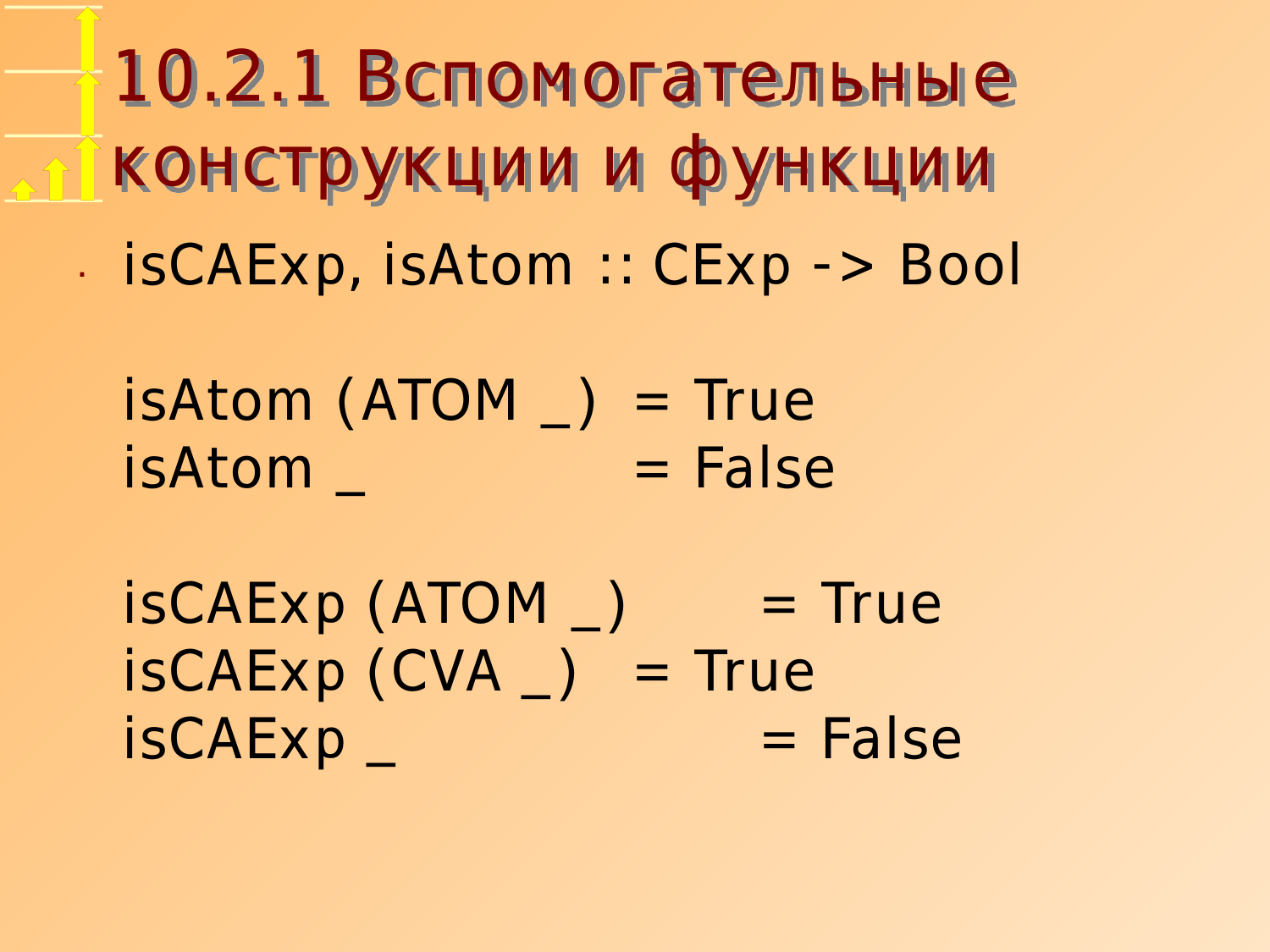

# 10.2.1 Вспомогательные конструкции и функции
isCAExp, isAtom :: CExp -> Bool
isAtom (ATOM _)	= True
isAtom _			= False
isCAExp (ATOM _)	= True
isCAExp (CVA _)	= True
isCAExp _			= False